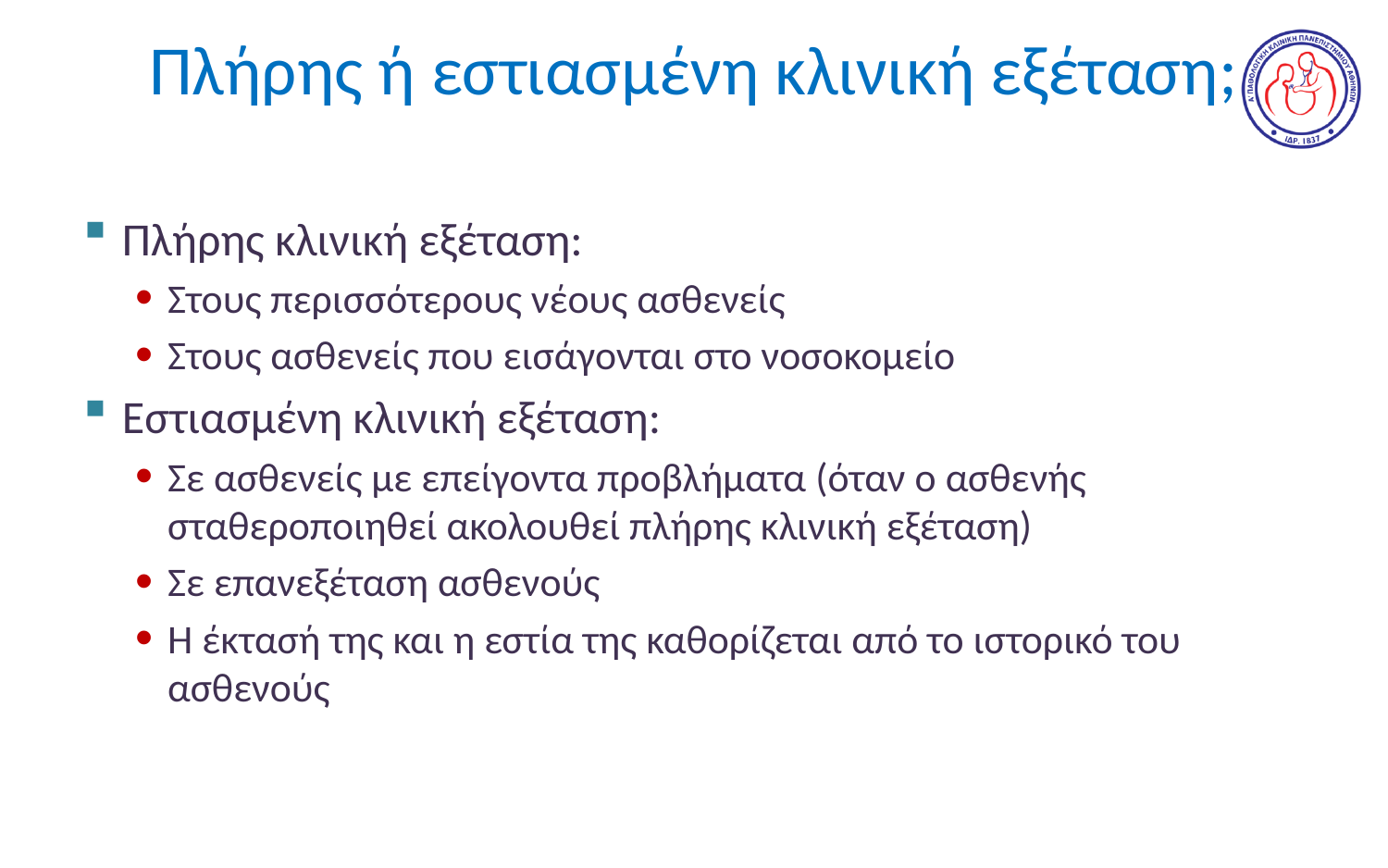

# Πλήρης ή εστιασμένη κλινική εξέταση;
Πλήρης κλινική εξέταση:
Στους περισσότερους νέους ασθενείς
Στους ασθενείς που εισάγονται στο νοσοκομείο
Εστιασμένη κλινική εξέταση:
Σε ασθενείς με επείγοντα προβλήματα (όταν ο ασθενής σταθεροποιηθεί ακολουθεί πλήρης κλινική εξέταση)
Σε επανεξέταση ασθενούς
Η έκτασή της και η εστία της καθορίζεται από το ιστορικό του ασθενούς